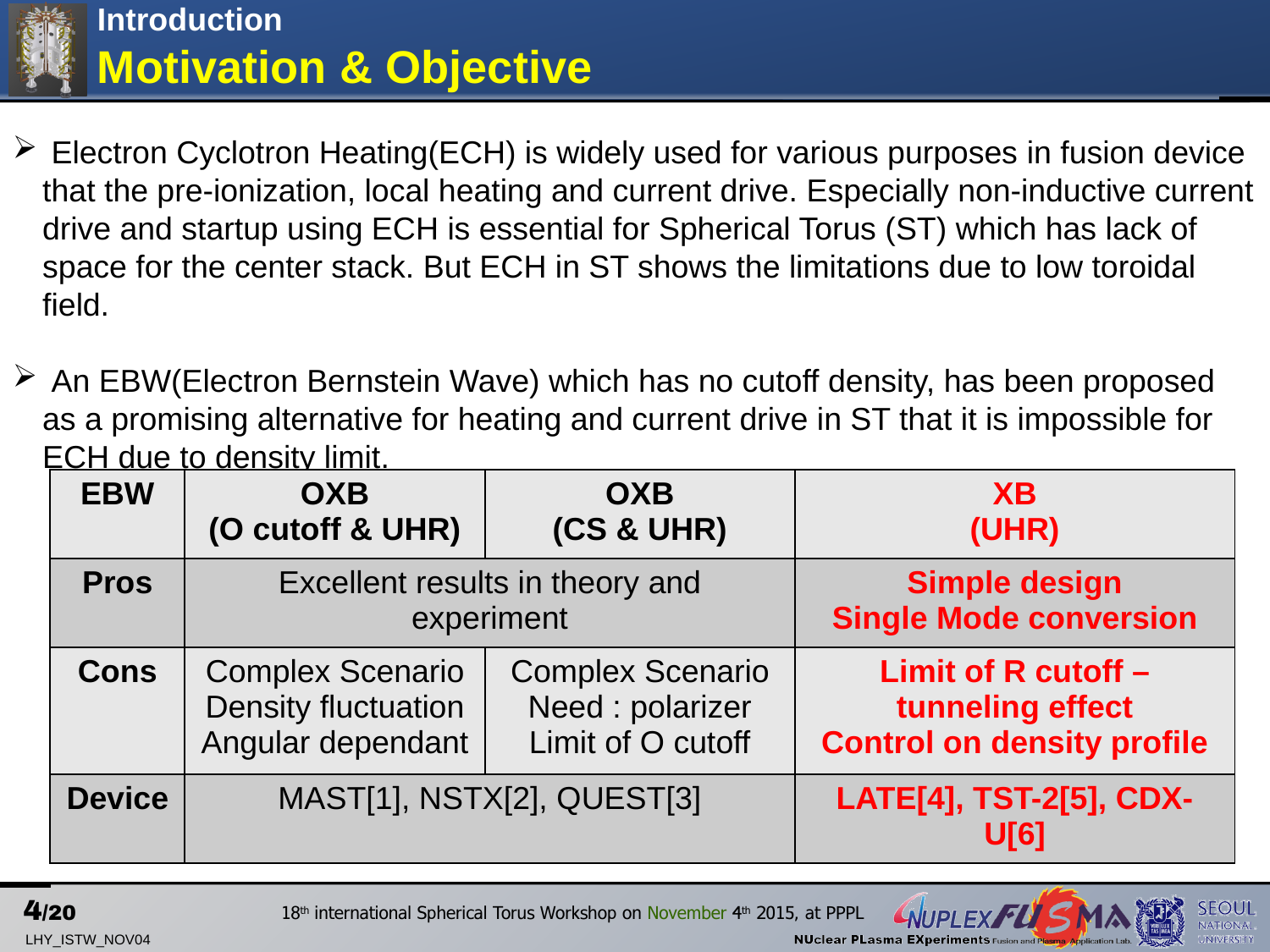

Introduction
Motivation & Objective
 Electron Cyclotron Heating(ECH) is widely used for various purposes in fusion device that the pre-ionization, local heating and current drive. Especially non-inductive current drive and startup using ECH is essential for Spherical Torus (ST) which has lack of space for the center stack. But ECH in ST shows the limitations due to low toroidal field.

 An EBW(Electron Bernstein Wave) which has no cutoff density, has been proposed as a promising alternative for heating and current drive in ST that it is impossible for ECH due to density limit.
| EBW | OXB (O cutoff & UHR) | OXB (CS & UHR) | XB (UHR) |
| --- | --- | --- | --- |
| Pros | Excellent results in theory and experiment |  | Simple design Single Mode conversion |
| Cons | Complex Scenario Density fluctuation Angular dependant | Complex Scenario Need : polarizer Limit of O cutoff | Limit of R cutoff – tunneling effect Control on density profile |
| Device | MAST[1], NSTX[2], QUEST[3] |  | LATE[4], TST-2[5], CDX-U[6] |